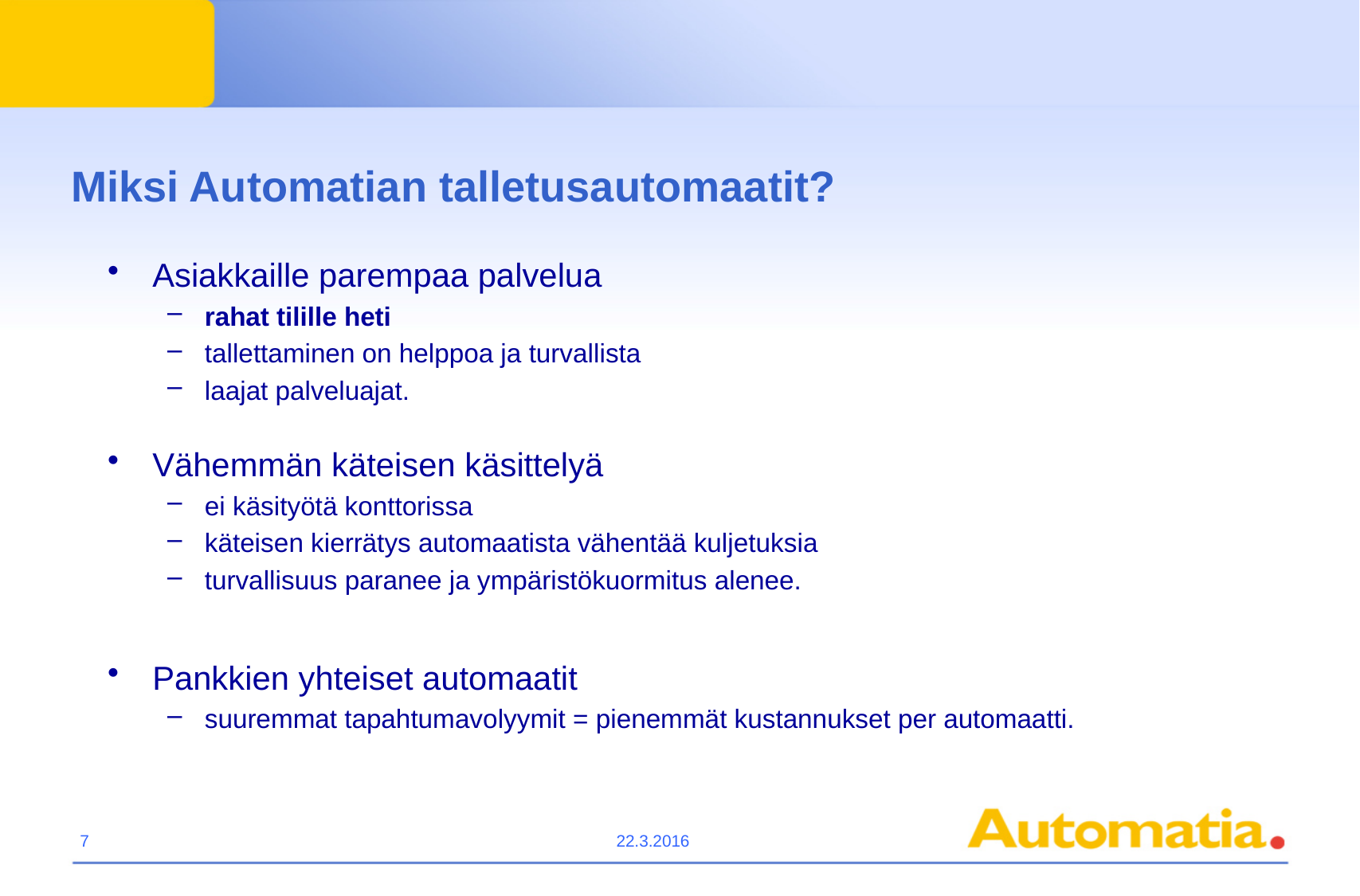

# Miksi Automatian talletusautomaatit?
Asiakkaille parempaa palvelua
rahat tilille heti
tallettaminen on helppoa ja turvallista
laajat palveluajat.
Vähemmän käteisen käsittelyä
ei käsityötä konttorissa
käteisen kierrätys automaatista vähentää kuljetuksia
turvallisuus paranee ja ympäristökuormitus alenee.

Pankkien yhteiset automaatit
suuremmat tapahtumavolyymit = pienemmät kustannukset per automaatti.

7
22.3.2016